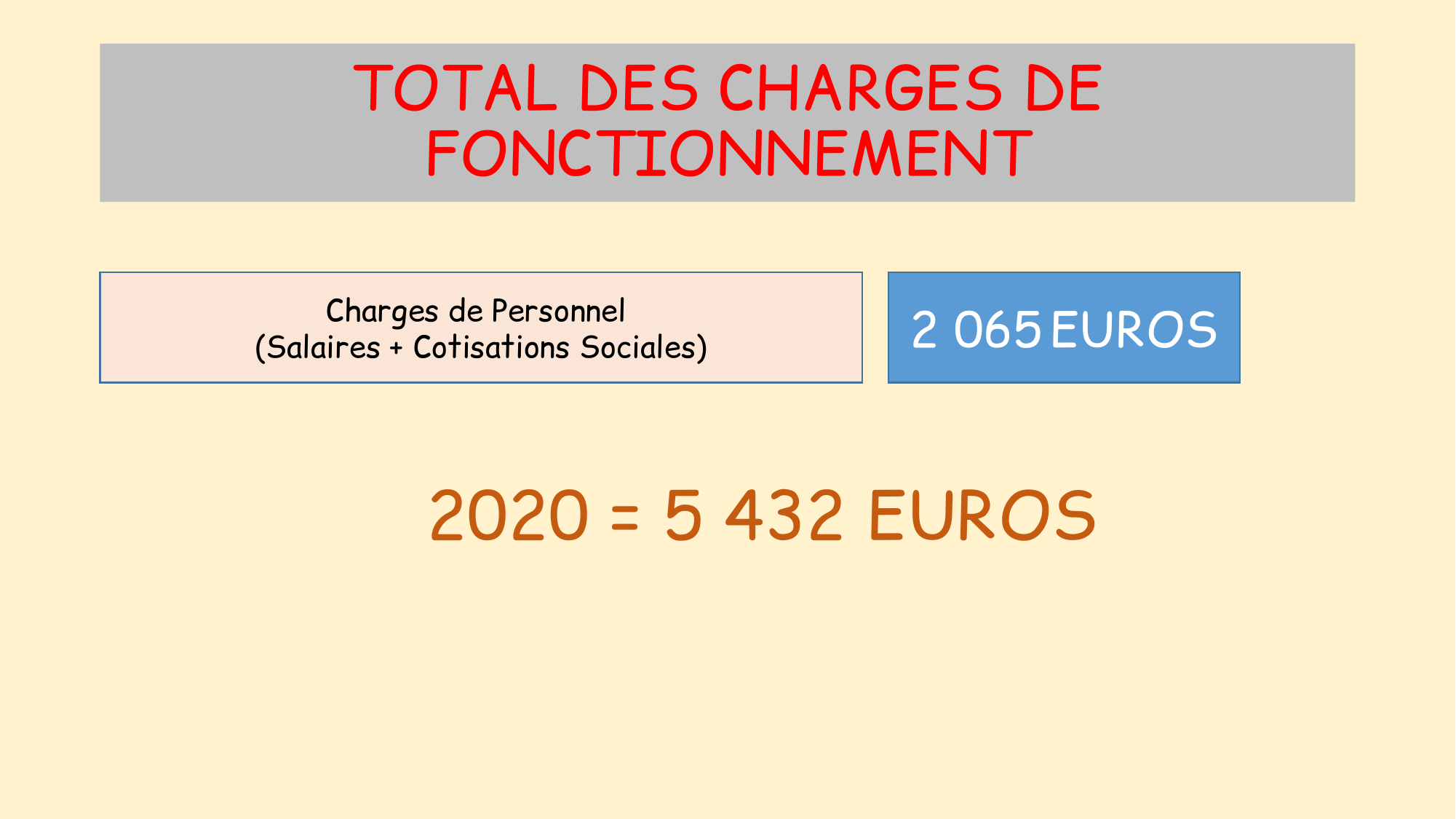

# TOTAL DES CHARGES DE FONCTIONNEMENT
Charges de Personnel
(Salaires + Cotisations Sociales)
2 065 EUROS
2020 = 5 432 EUROS